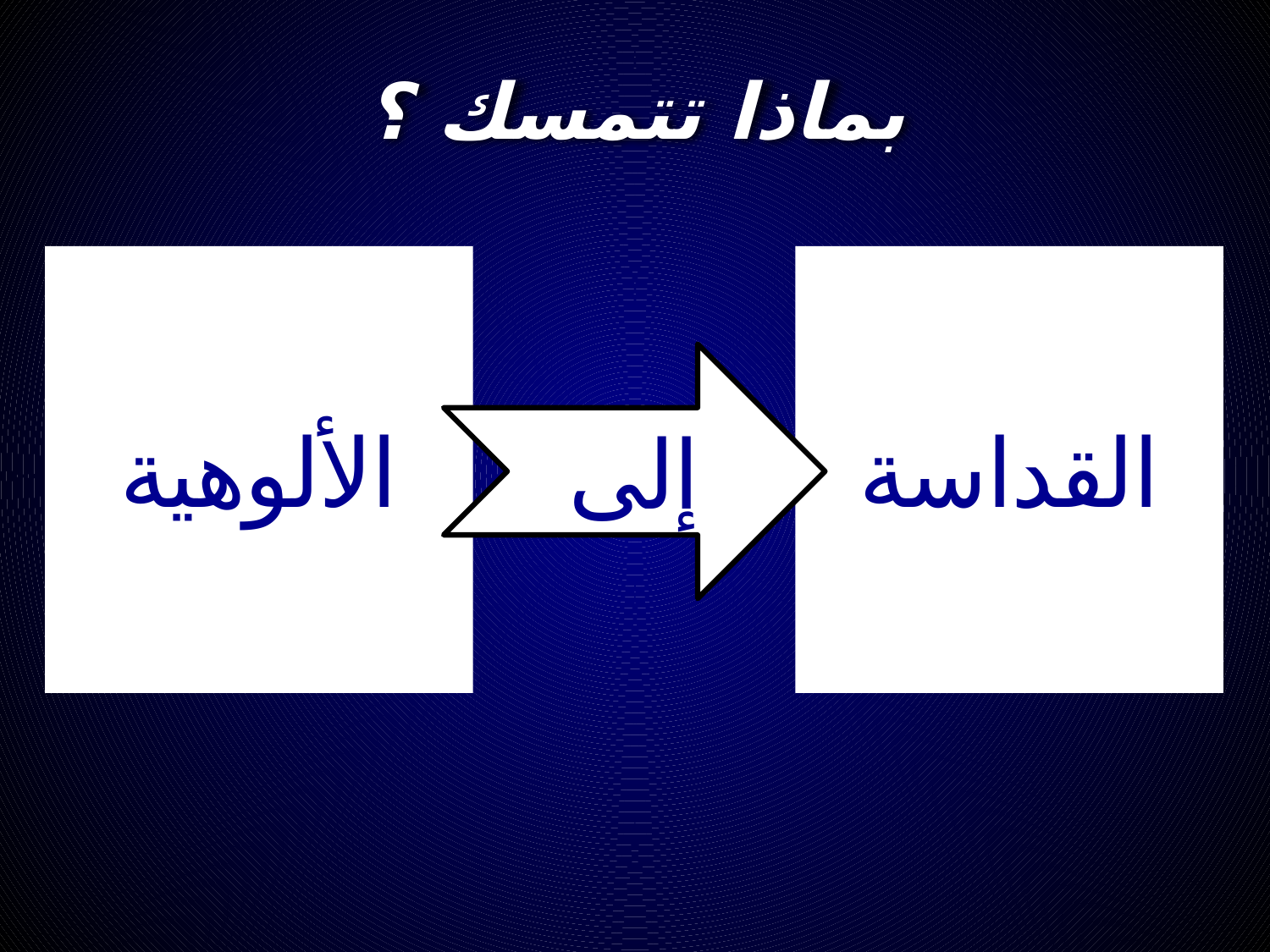

# بماذا تتمسك ؟
الألوهية
القداسة
إلى